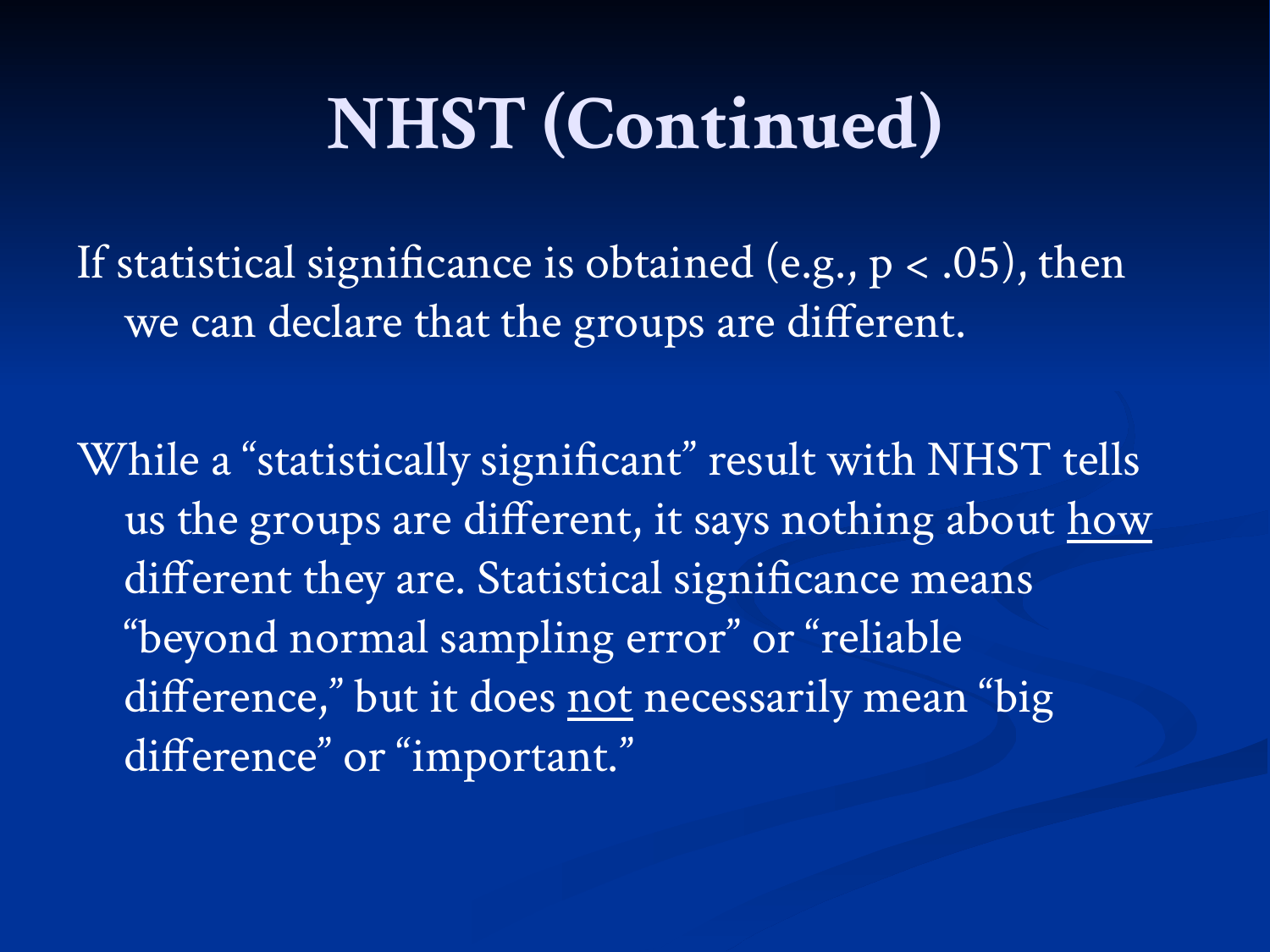

# NHST (Continued)
If statistical significance is obtained (e.g., p < .05), then we can declare that the groups are different.

While a “statistically significant” result with NHST tells us the groups are different, it says nothing about how different they are. Statistical significance means “beyond normal sampling error” or “reliable difference,” but it does not necessarily mean “big difference” or “important.”